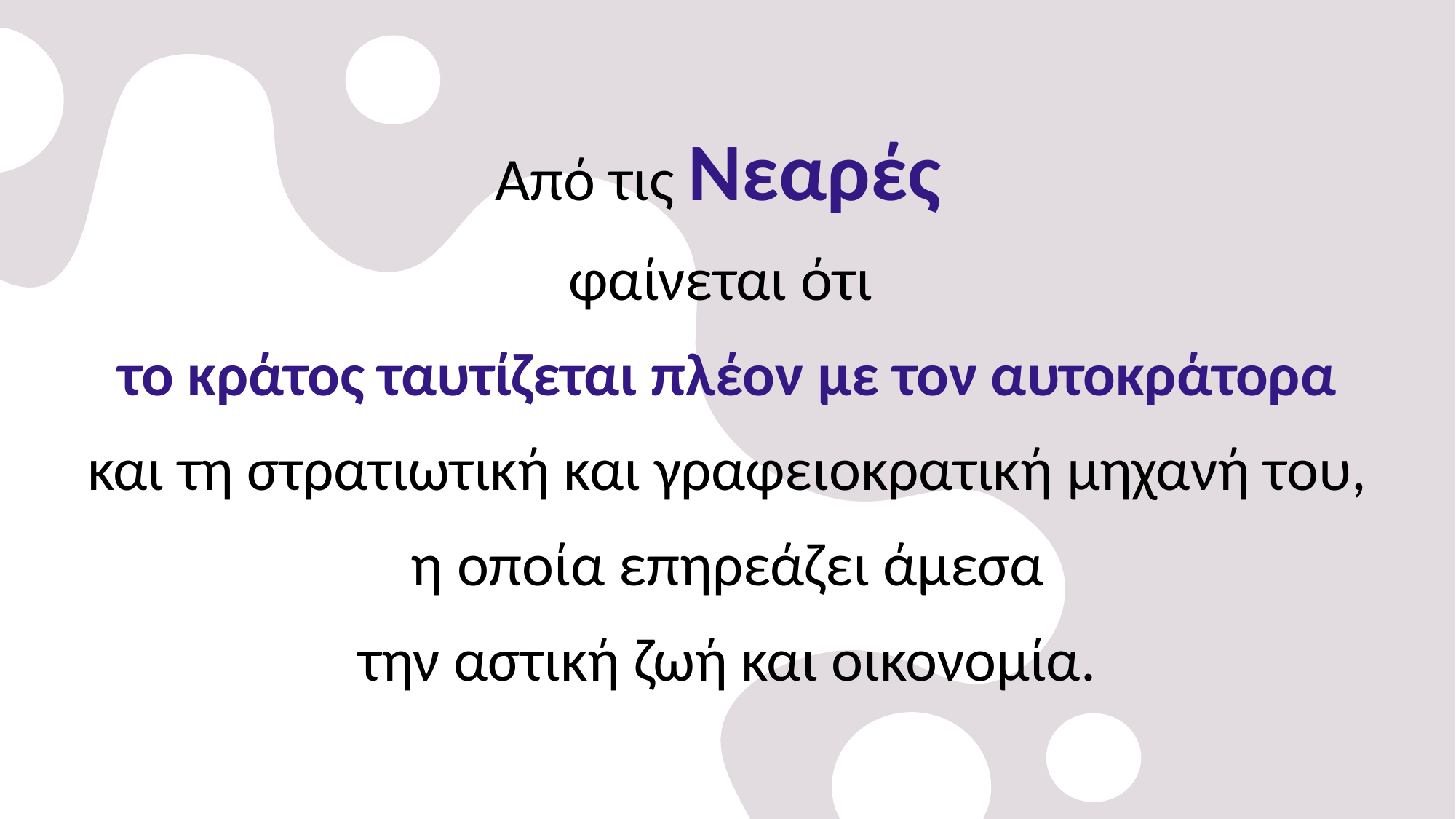

Από τις Νεαρές
φαίνεται ότι
το κράτος ταυτίζεται πλέον με τον αυτοκράτορα
και τη στρατιωτική και γραφειοκρατική μηχανή του,
 η οποία επηρεάζει άμεσα
την αστική ζωή και οικονομία.